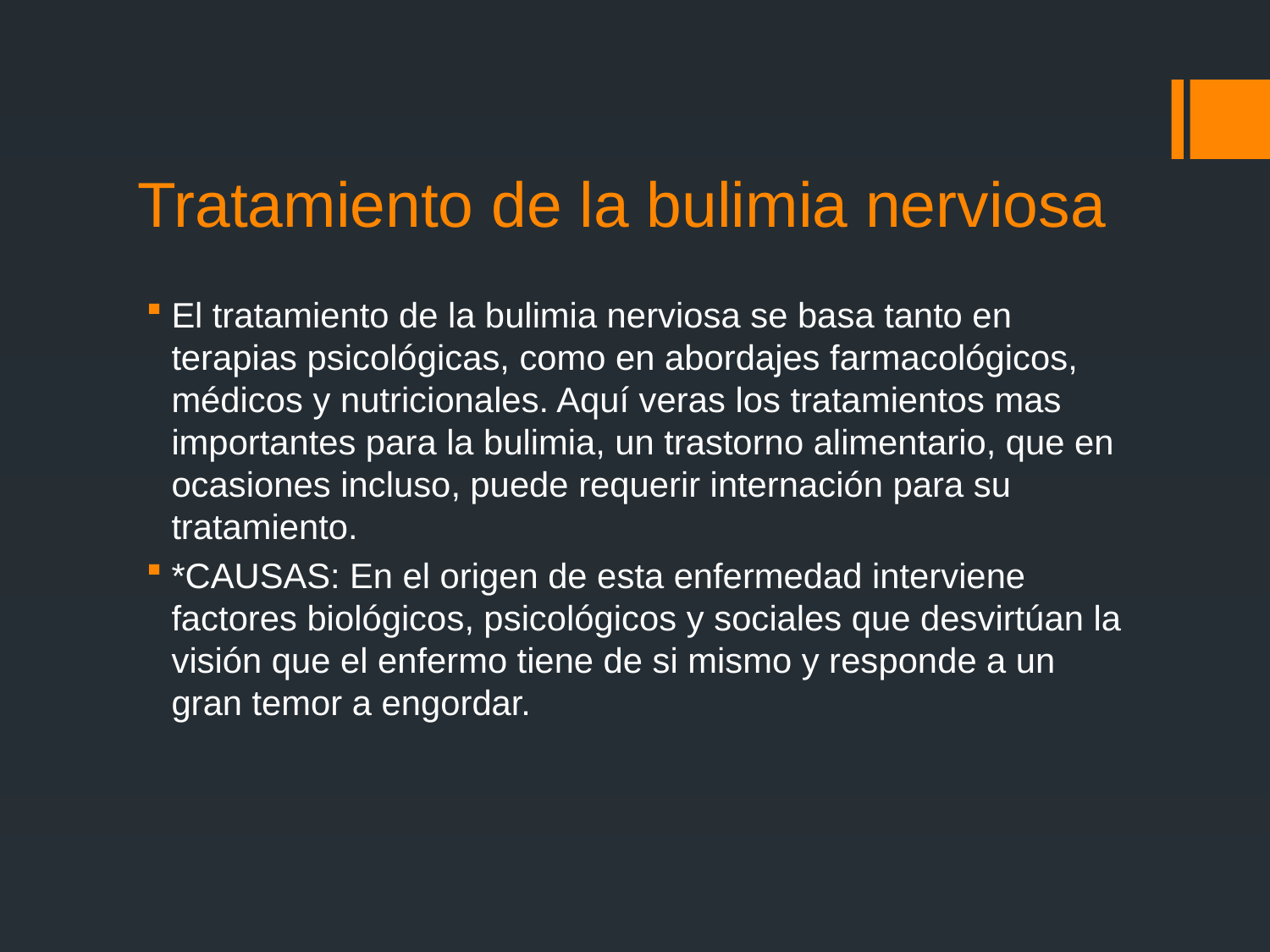

# Tratamiento de la bulimia nerviosa
El tratamiento de la bulimia nerviosa se basa tanto en terapias psicológicas, como en abordajes farmacológicos, médicos y nutricionales. Aquí veras los tratamientos mas importantes para la bulimia, un trastorno alimentario, que en ocasiones incluso, puede requerir internación para su tratamiento.
*CAUSAS: En el origen de esta enfermedad interviene factores biológicos, psicológicos y sociales que desvirtúan la visión que el enfermo tiene de si mismo y responde a un gran temor a engordar.